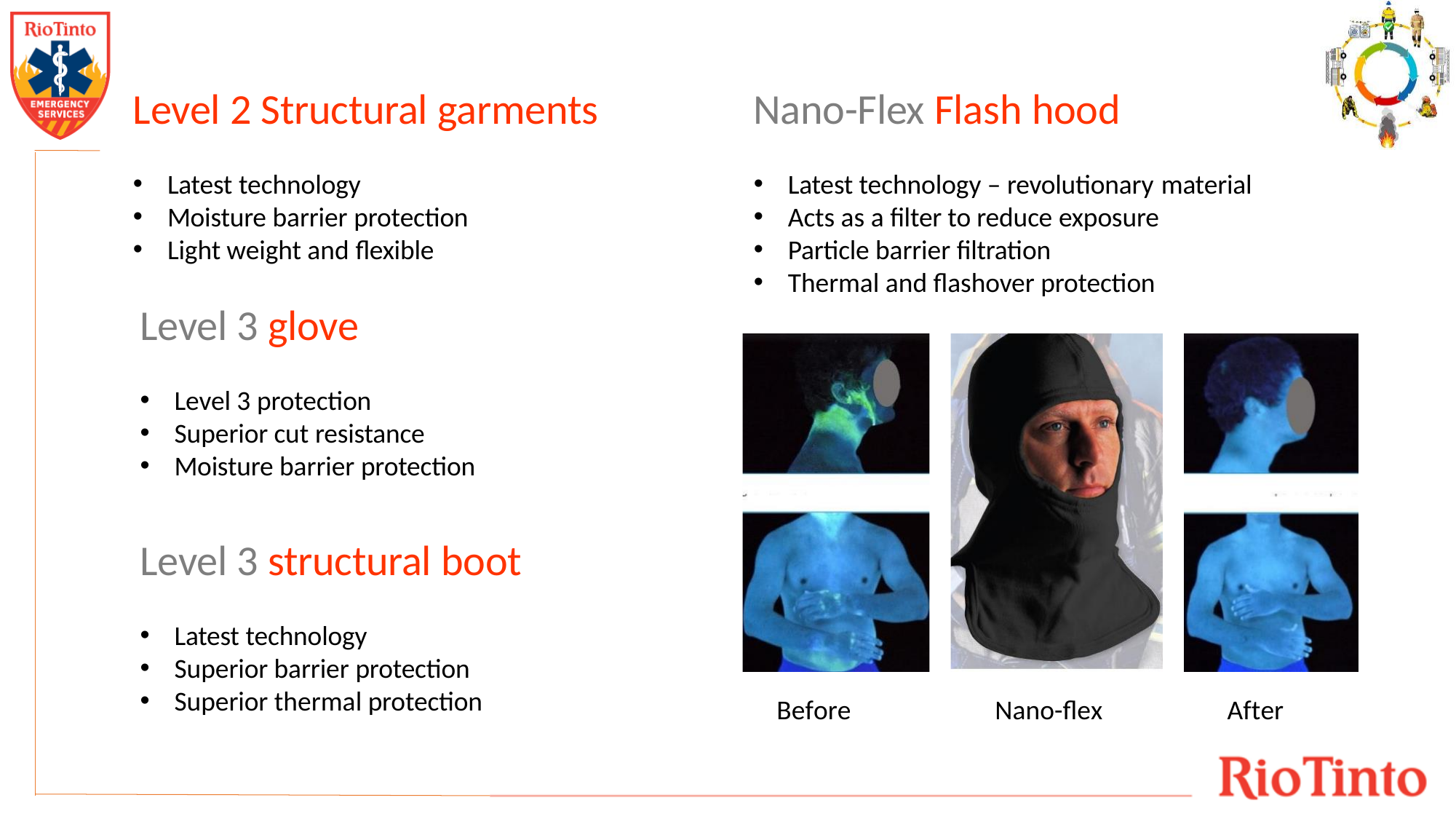

# Level 2 Structural garments
Nano-Flex Flash hood

Latest technology
Moisture barrier protection
Light weight and flexible

Level 3 glove
Level 3 protection
Superior cut resistance
Moisture barrier protection

Level 3 structural boot
Latest technology
Superior barrier protection
Superior thermal protection
Latest technology – revolutionary material
Acts as a filter to reduce exposure
Particle barrier filtration
Thermal and flashover protection

Before
Nano-flex
After